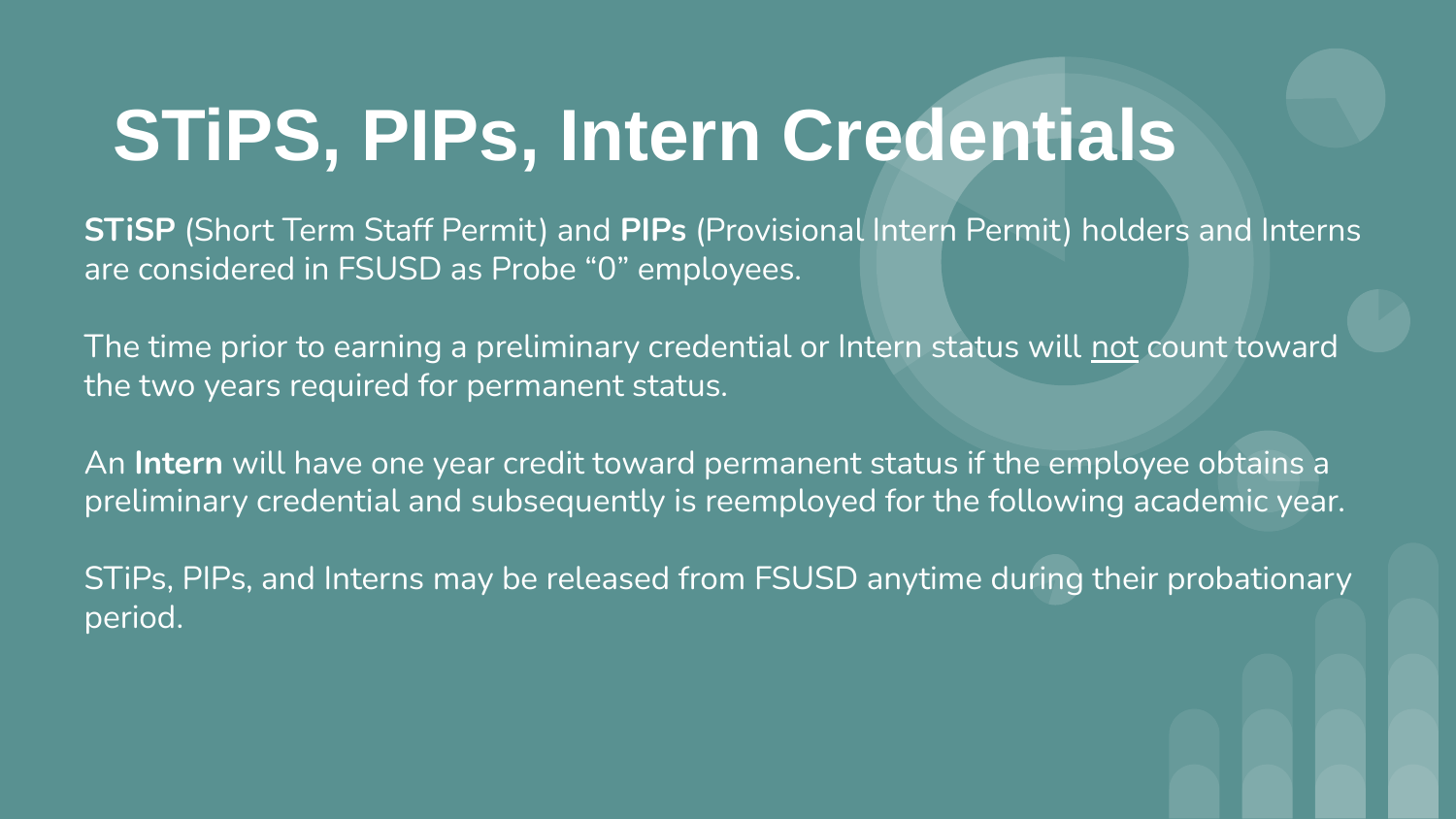

# STiPS, PIPs, Intern Credentials
STiSP (Short Term Staff Permit) and PIPs (Provisional Intern Permit) holders and Interns are considered in FSUSD as Probe “0” employees.

The time prior to earning a preliminary credential or Intern status will not count toward the two years required for permanent status.

An Intern will have one year credit toward permanent status if the employee obtains a preliminary credential and subsequently is reemployed for the following academic year.

STiPs, PIPs, and Interns may be released from FSUSD anytime during their probationary period.